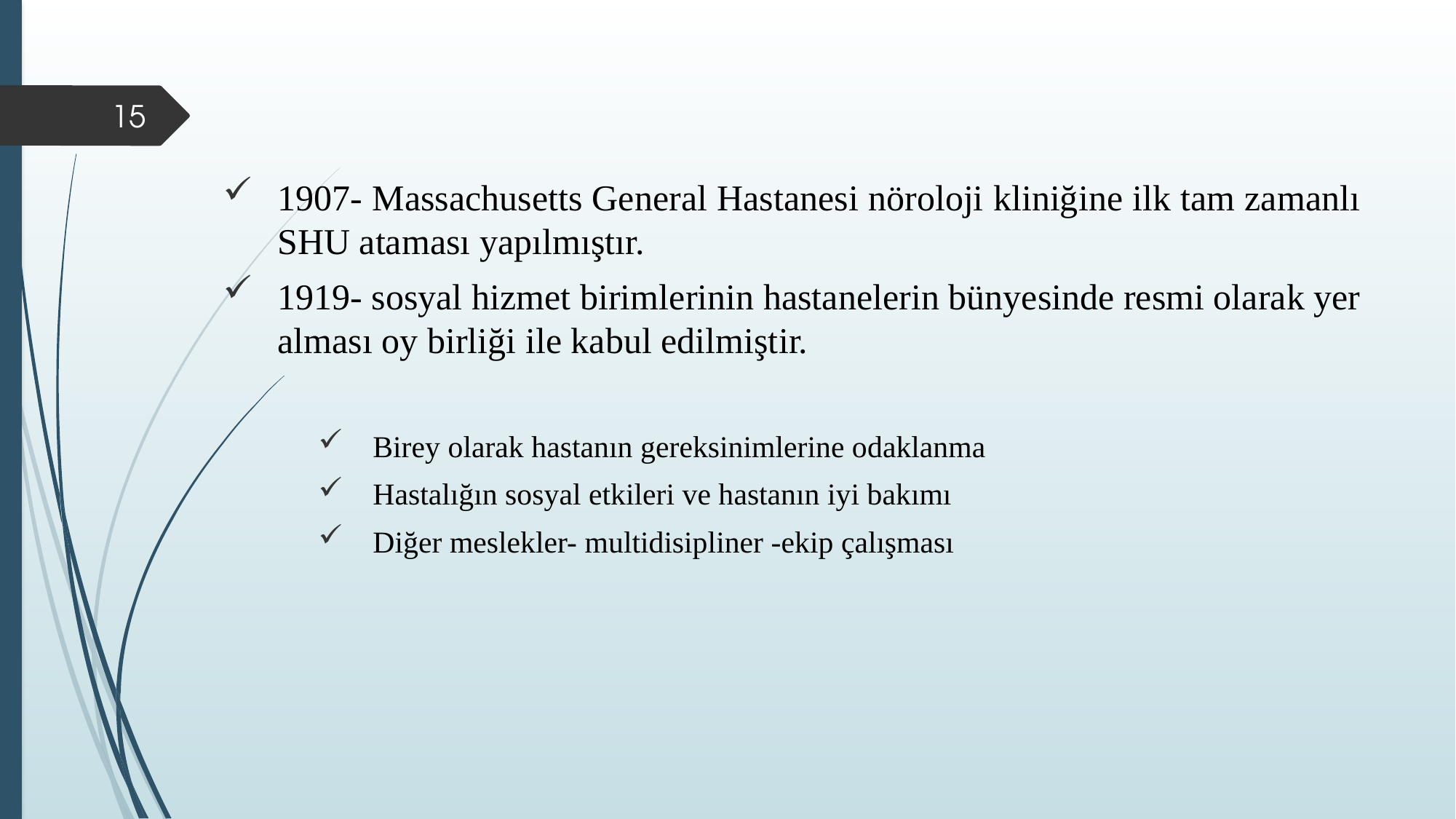

#
15
1907- Massachusetts General Hastanesi nöroloji kliniğine ilk tam zamanlı SHU ataması yapılmıştır.
1919- sosyal hizmet birimlerinin hastanelerin bünyesinde resmi olarak yer alması oy birliği ile kabul edilmiştir.

Birey olarak hastanın gereksinimlerine odaklanma
Hastalığın sosyal etkileri ve hastanın iyi bakımı
Diğer meslekler- multidisipliner -ekip çalışması